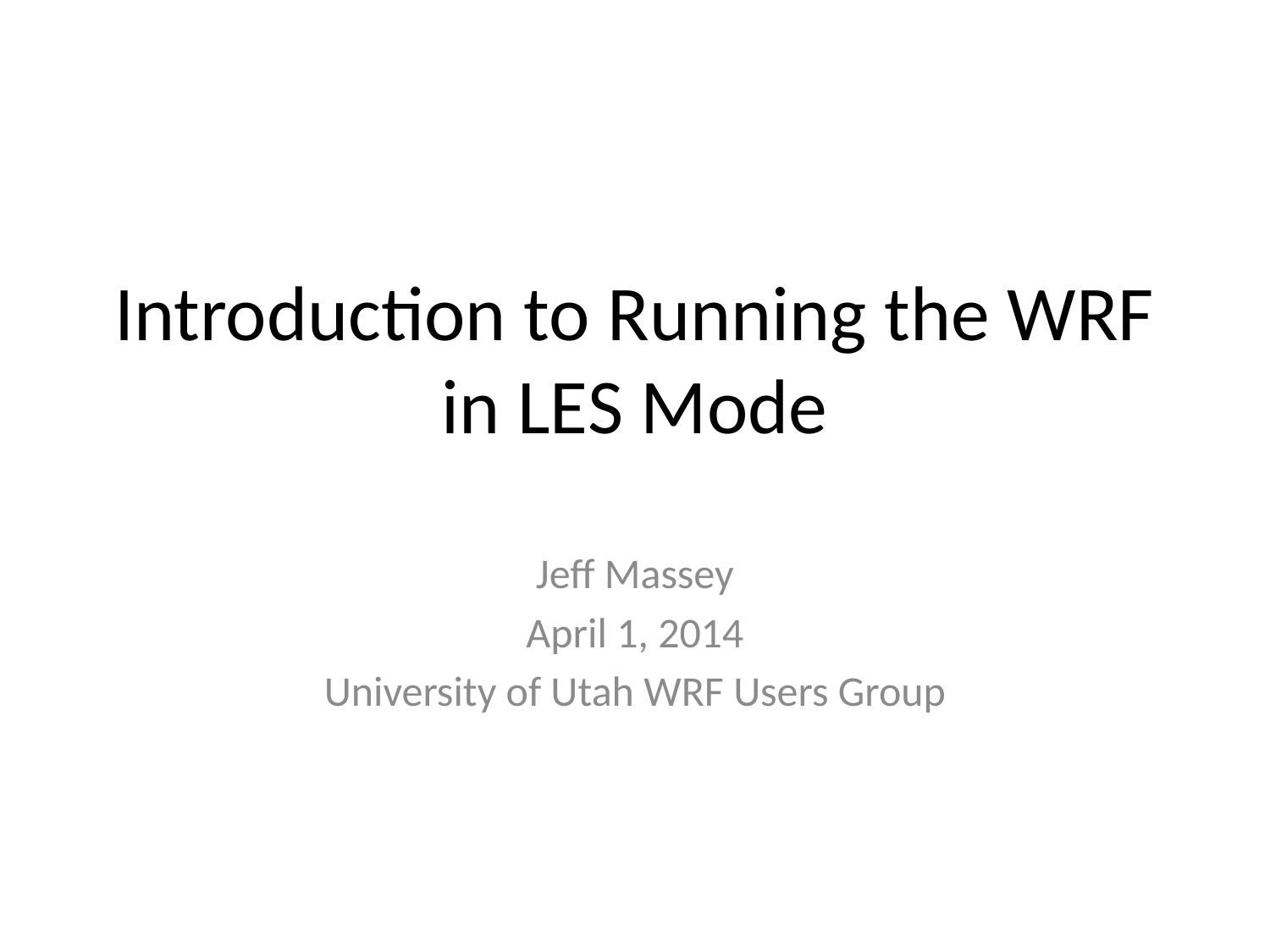

# Introduction to Running the WRF in LES Mode
Jeff Massey
April 1, 2014
University of Utah WRF Users Group